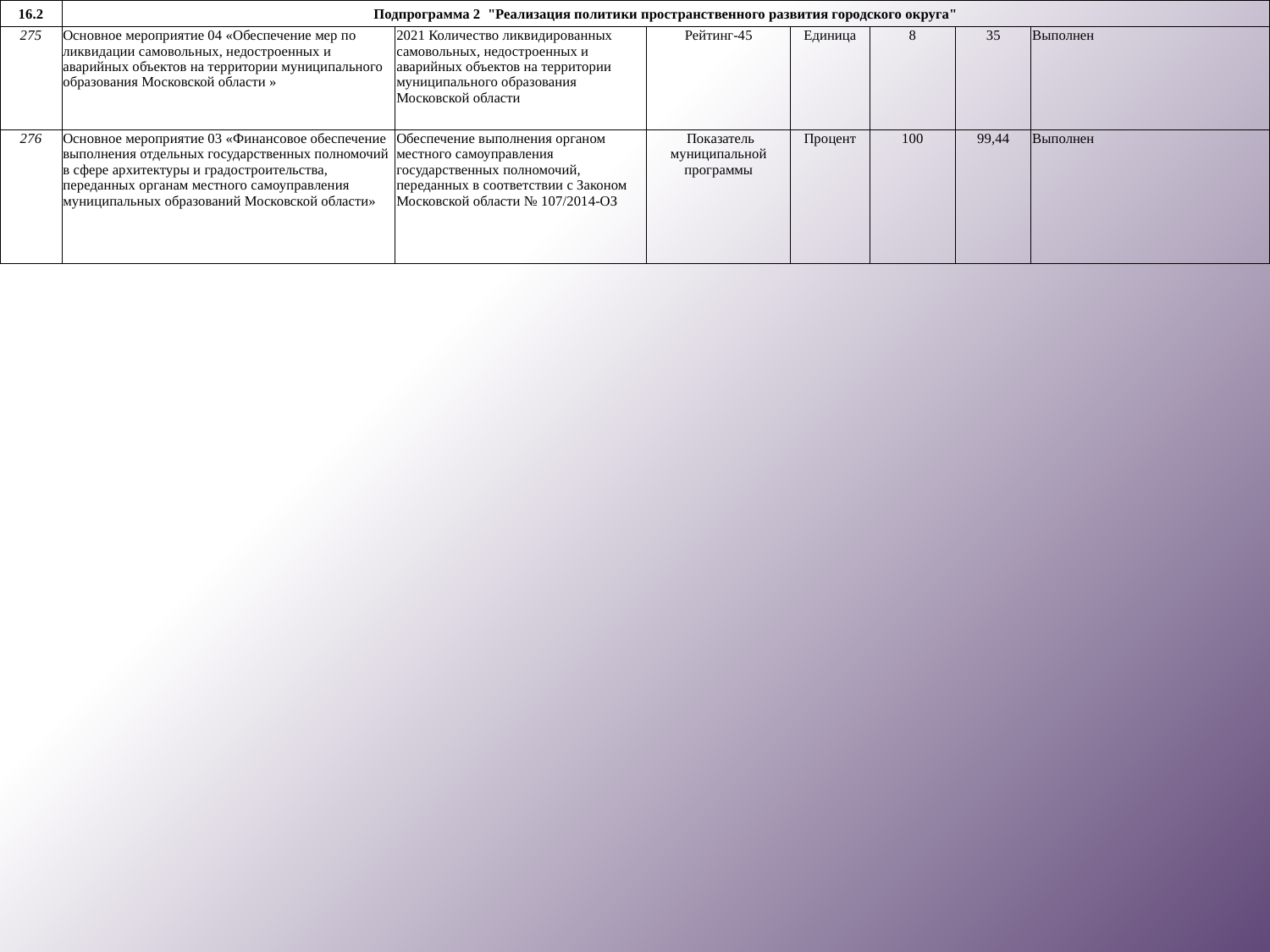

| 16.2 | Подпрограмма 2 "Реализация политики пространственного развития городского округа" |  |  |  |  |  |  |
| --- | --- | --- | --- | --- | --- | --- | --- |
| 275 | Основное мероприятие 04 «Обеспечение мер по ликвидации самовольных, недостроенных и аварийных объектов на территории муниципального образования Московской области » | 2021 Количество ликвидированных самовольных, недостроенных и аварийных объектов на территории муниципального образования Московской области | Рейтинг-45 | Единица | 8 | 35 | Выполнен |
| 276 | Основное мероприятие 03 «Финансовое обеспечение выполнения отдельных государственных полномочий в сфере архитектуры и градостроительства, переданных органам местного самоуправления муниципальных образований Московской области» | Обеспечение выполнения органом местного самоуправления государственных полномочий, переданных в соответствии с Законом Московской области № 107/2014-ОЗ | Показатель муниципальной программы | Процент | 100 | 99,44 | Выполнен |